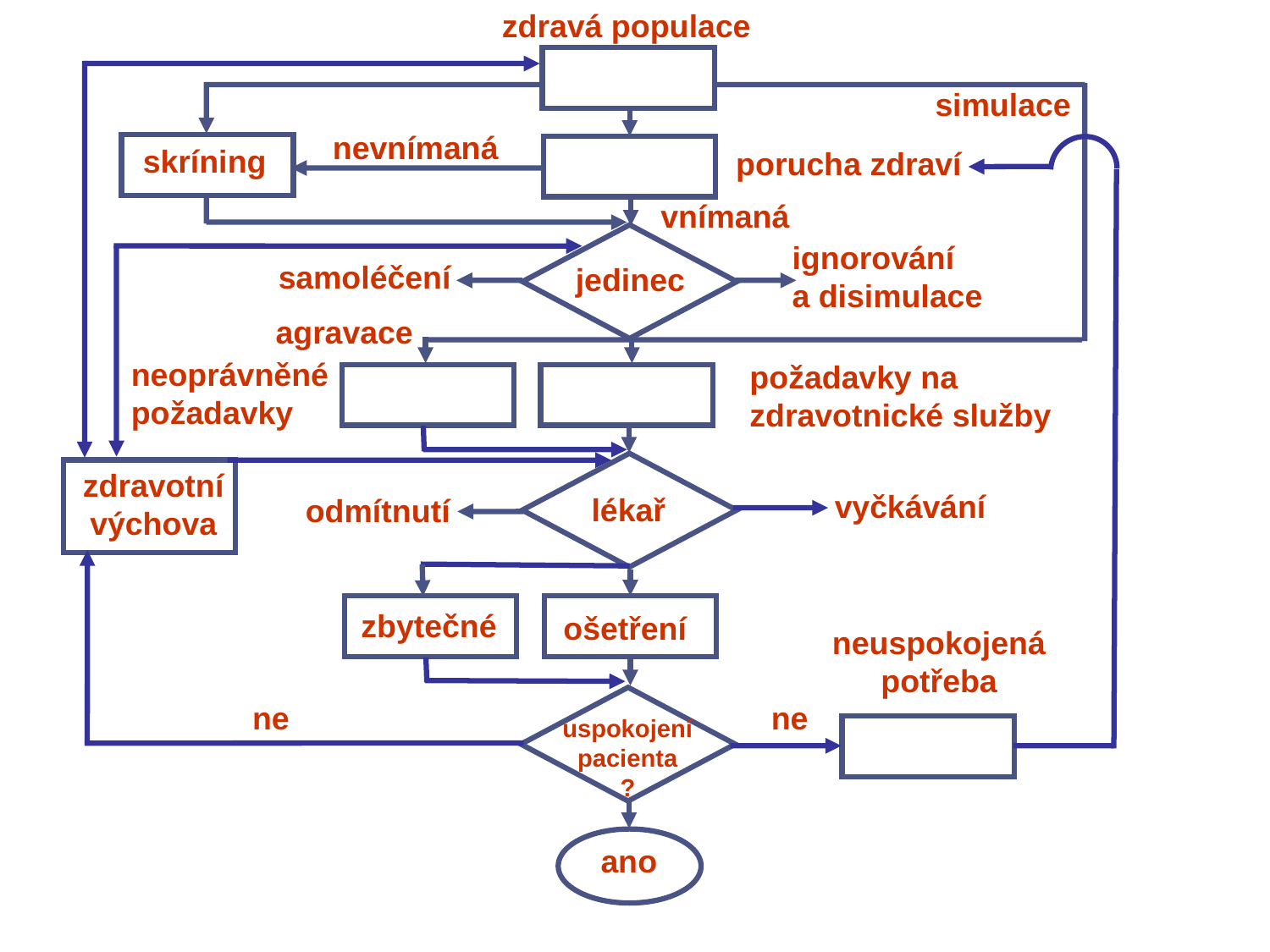

zdravá populace

simulace

nevnímaná

skríning

porucha zdraví

vnímaná

ignorování
a disimulace

samoléčení
jedinec

agravace

neoprávněné požadavky
požadavky na zdravotnické služby

zdravotní výchova

vyčkávání
lékař
odmítnutí

zbytečné
ošetření
neuspokojená
potřeba

ne
ne
uspokojení pacienta
?

ano